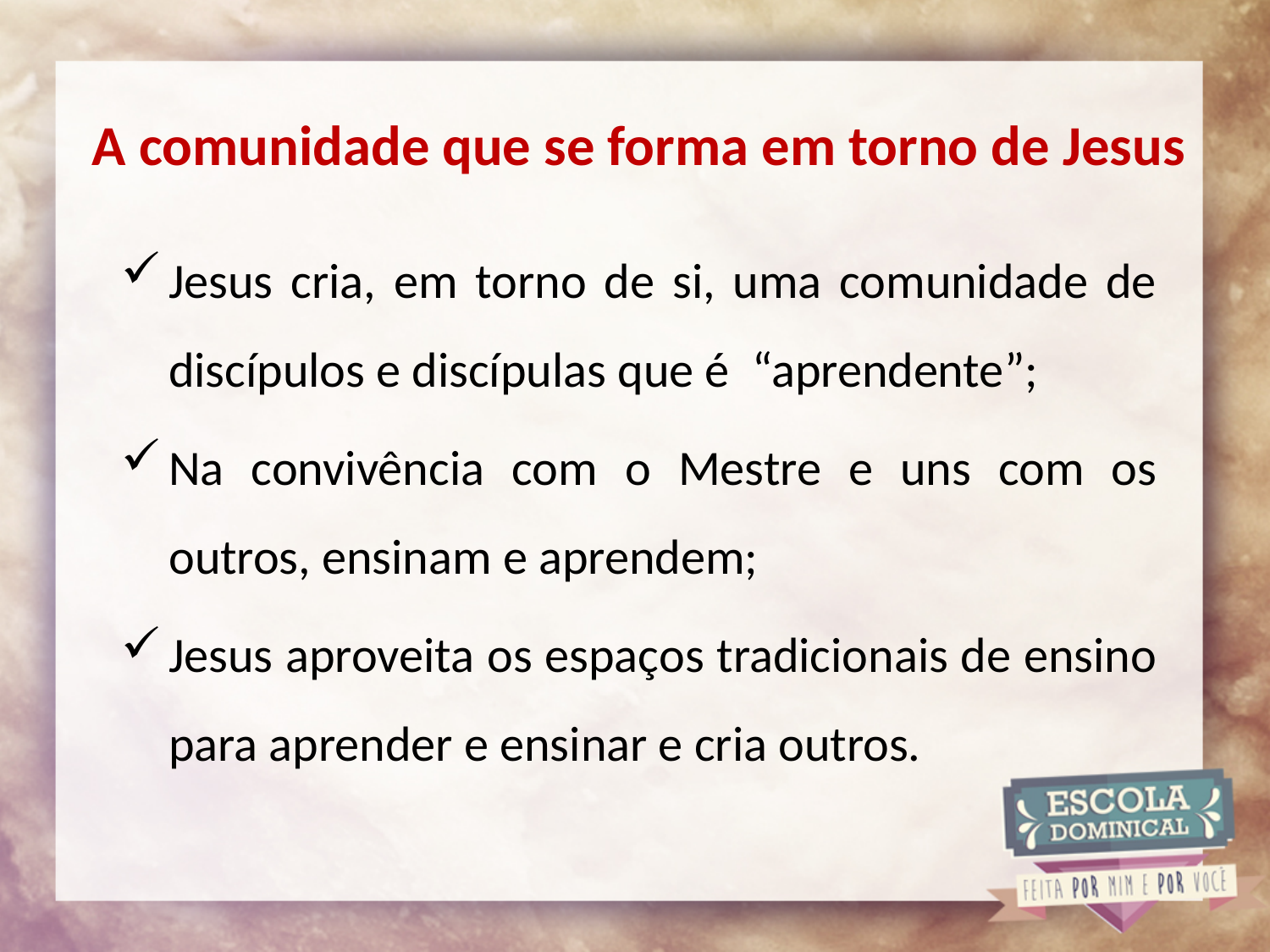

# A comunidade que se forma em torno de Jesus
Jesus cria, em torno de si, uma comunidade de discípulos e discípulas que é  “aprendente”;
Na convivência com o Mestre e uns com os outros, ensinam e aprendem;
Jesus aproveita os espaços tradicionais de ensino para aprender e ensinar e cria outros.